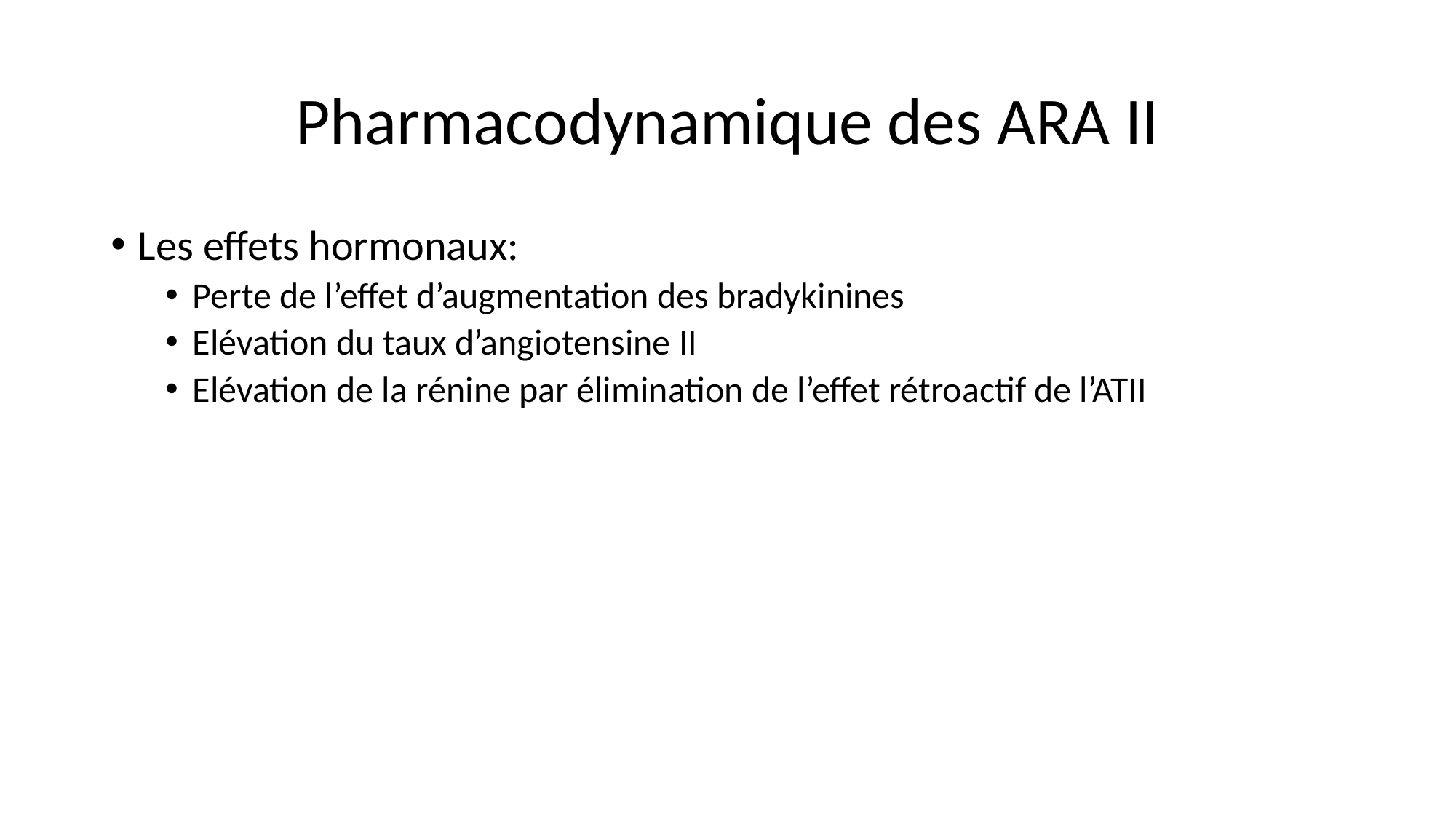

# Pharmacodynamique des ARA II
Les effets hormonaux:
Perte de l’effet d’augmentation des bradykinines
Elévation du taux d’angiotensine II
Elévation de la rénine par élimination de l’effet rétroactif de l’ATII